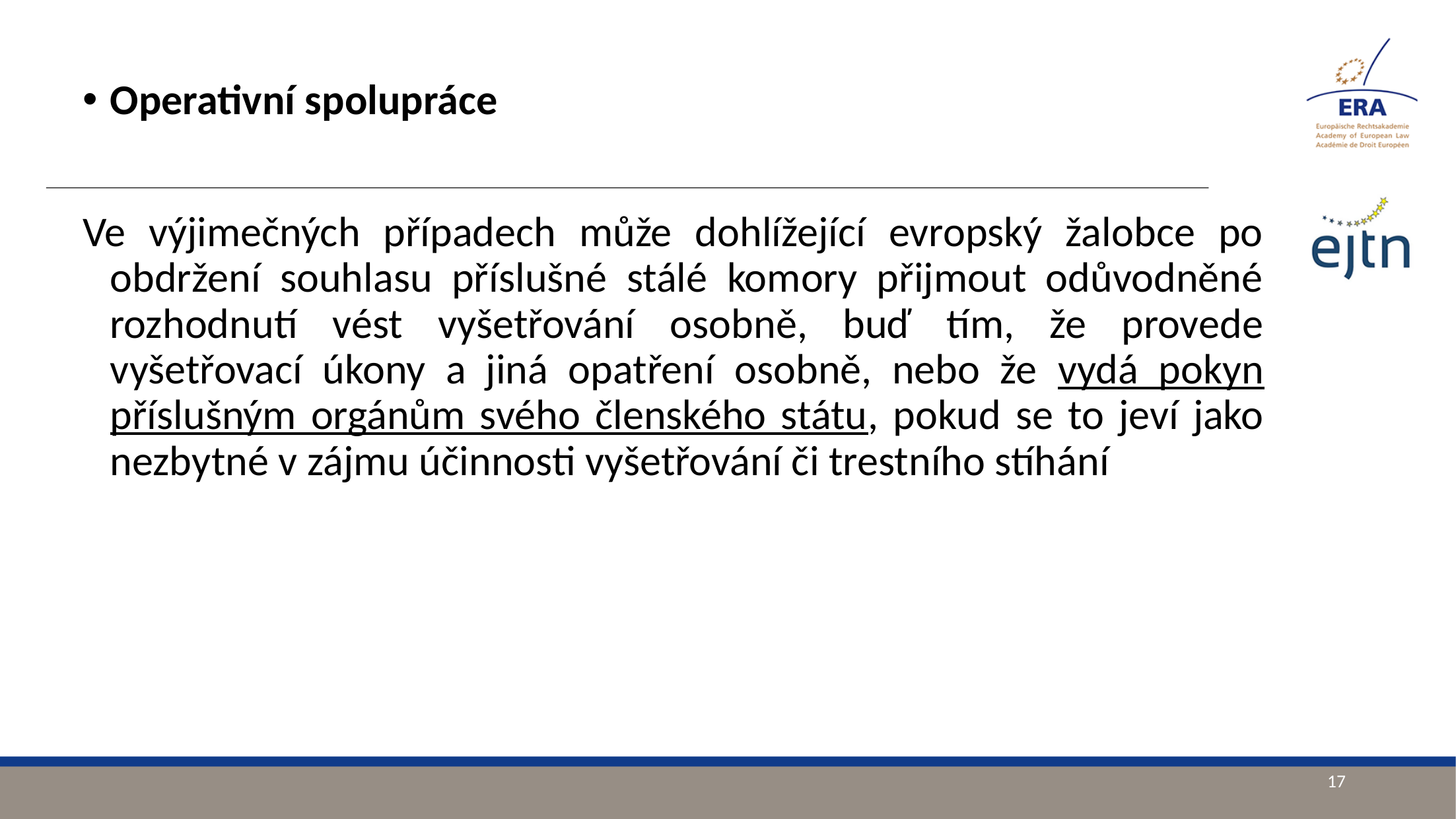

Operativní spolupráce
Ve výjimečných případech může dohlížející evropský žalobce po obdržení souhlasu příslušné stálé komory přijmout odůvodněné rozhodnutí vést vyšetřování osobně, buď tím, že provede vyšetřovací úkony a jiná opatření osobně, nebo že vydá pokyn příslušným orgánům svého členského státu, pokud se to jeví jako nezbytné v zájmu účinnosti vyšetřování či trestního stíhání
17